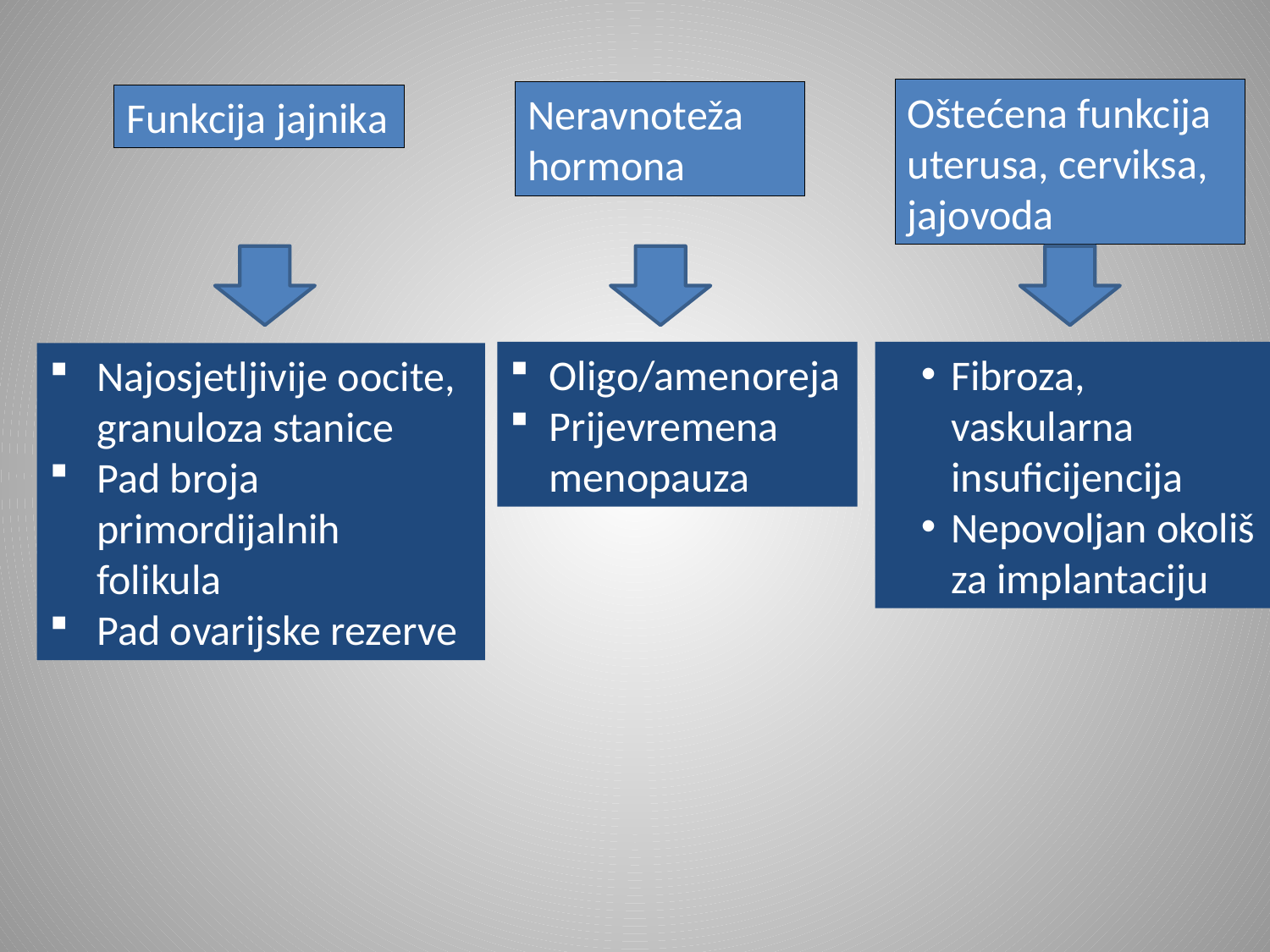

Oštećena funkcija uterusa, cerviksa, jajovoda
Neravnoteža hormona
Funkcija jajnika

Oligo/amenoreja
Prijevremena menopauza
Fibroza, vaskularna insuficijencija
Nepovoljan okoliš za implantaciju
Najosjetljivije oocite, granuloza stanice
Pad broja primordijalnih folikula
Pad ovarijske rezerve